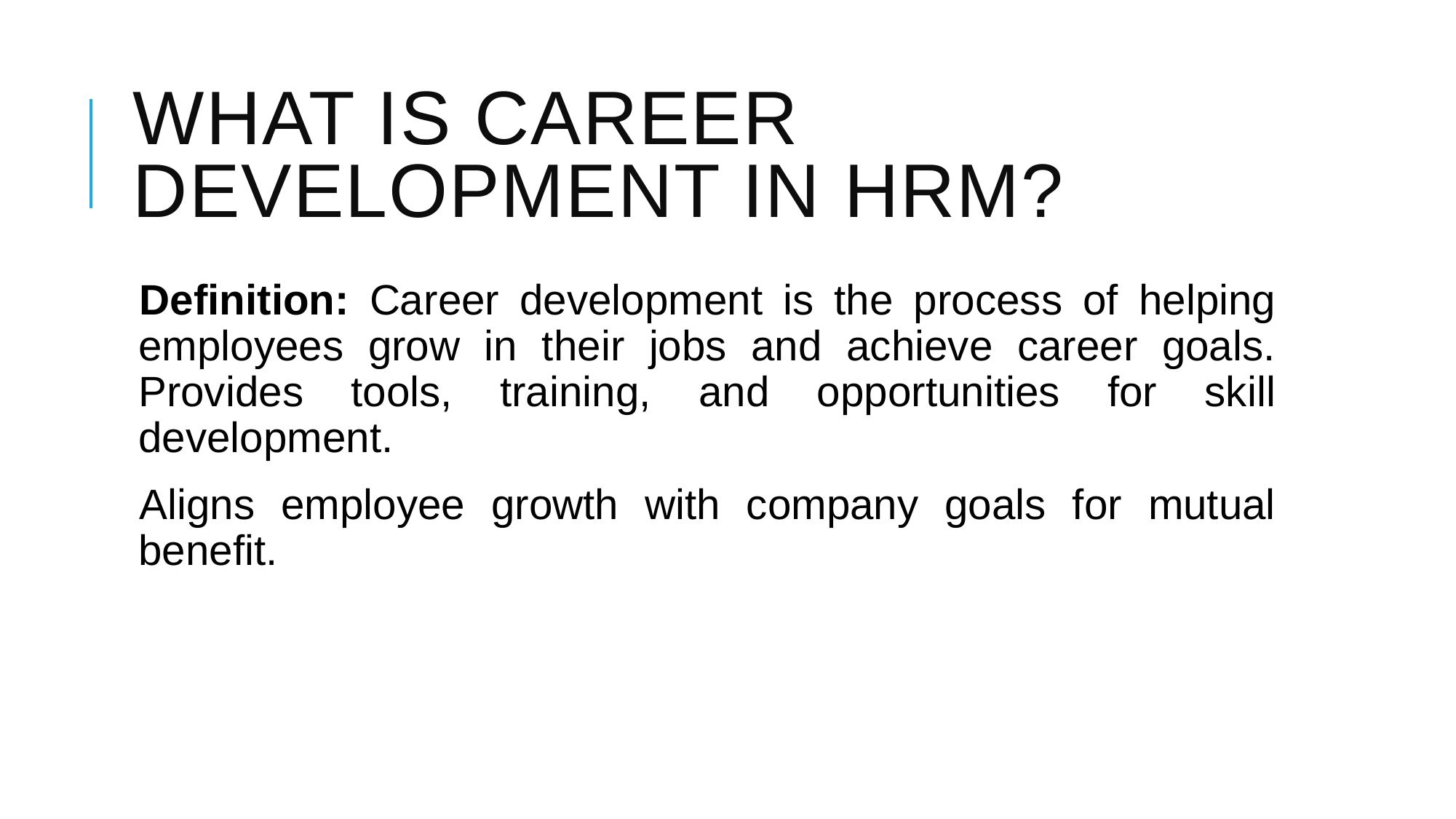

# What Is Career Development in HRM?
Definition: Career development is the process of helping employees grow in their jobs and achieve career goals. Provides tools, training, and opportunities for skill development.
Aligns employee growth with company goals for mutual benefit.